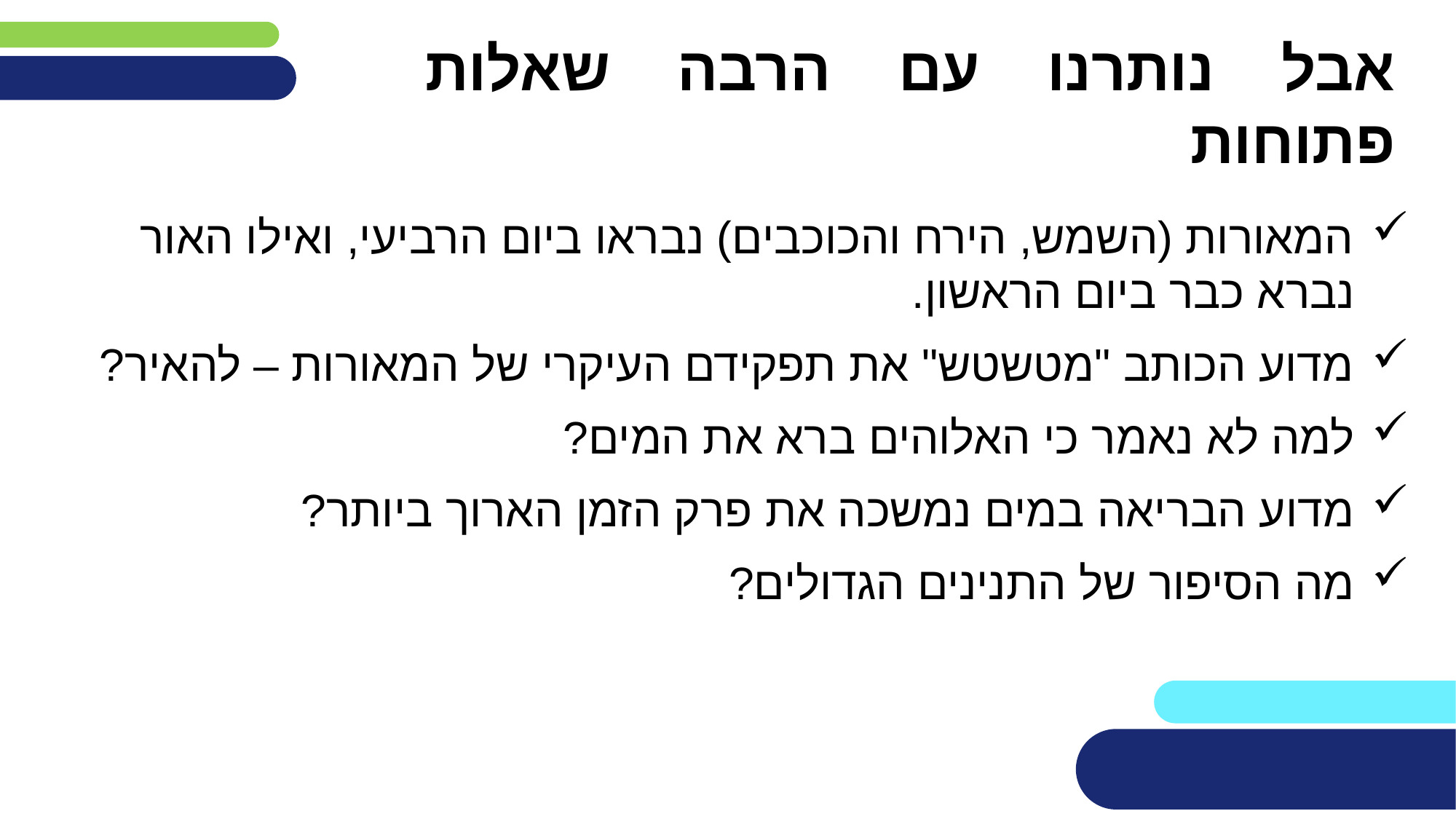

אבל נותרנו עם הרבה שאלות פתוחות
המאורות (השמש, הירח והכוכבים) נבראו ביום הרביעי, ואילו האור נברא כבר ביום הראשון.
מדוע הכותב "מטשטש" את תפקידם העיקרי של המאורות – להאיר?
למה לא נאמר כי האלוהים ברא את המים?
מדוע הבריאה במים נמשכה את פרק הזמן הארוך ביותר?
מה הסיפור של התנינים הגדולים?